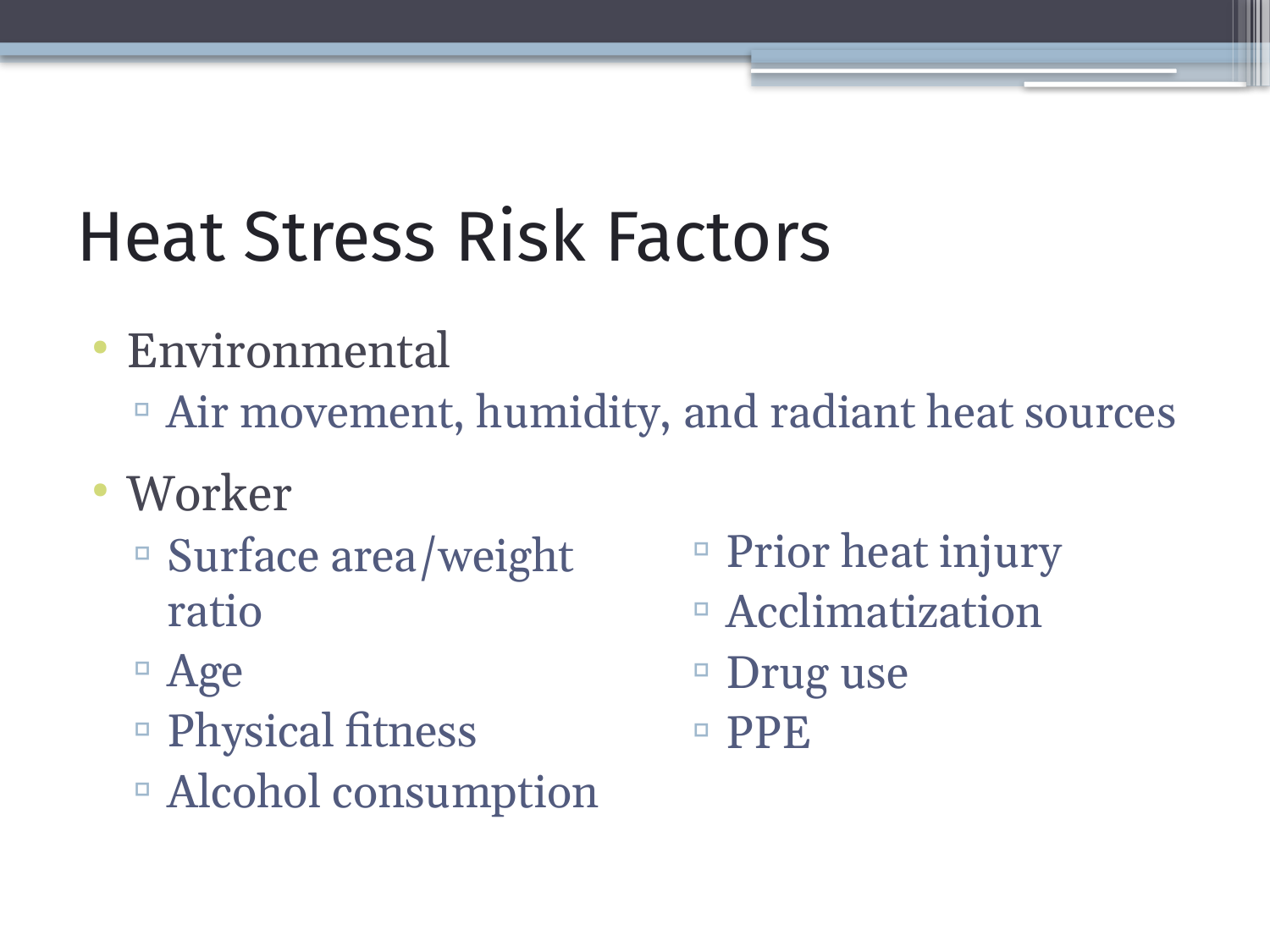

# Heat Stress Risk Factors
Environmental
Air movement, humidity, and radiant heat sources
Worker
Surface area/weight ratio
Age
Physical fitness
Alcohol consumption

Prior heat injury
Acclimatization
Drug use
PPE